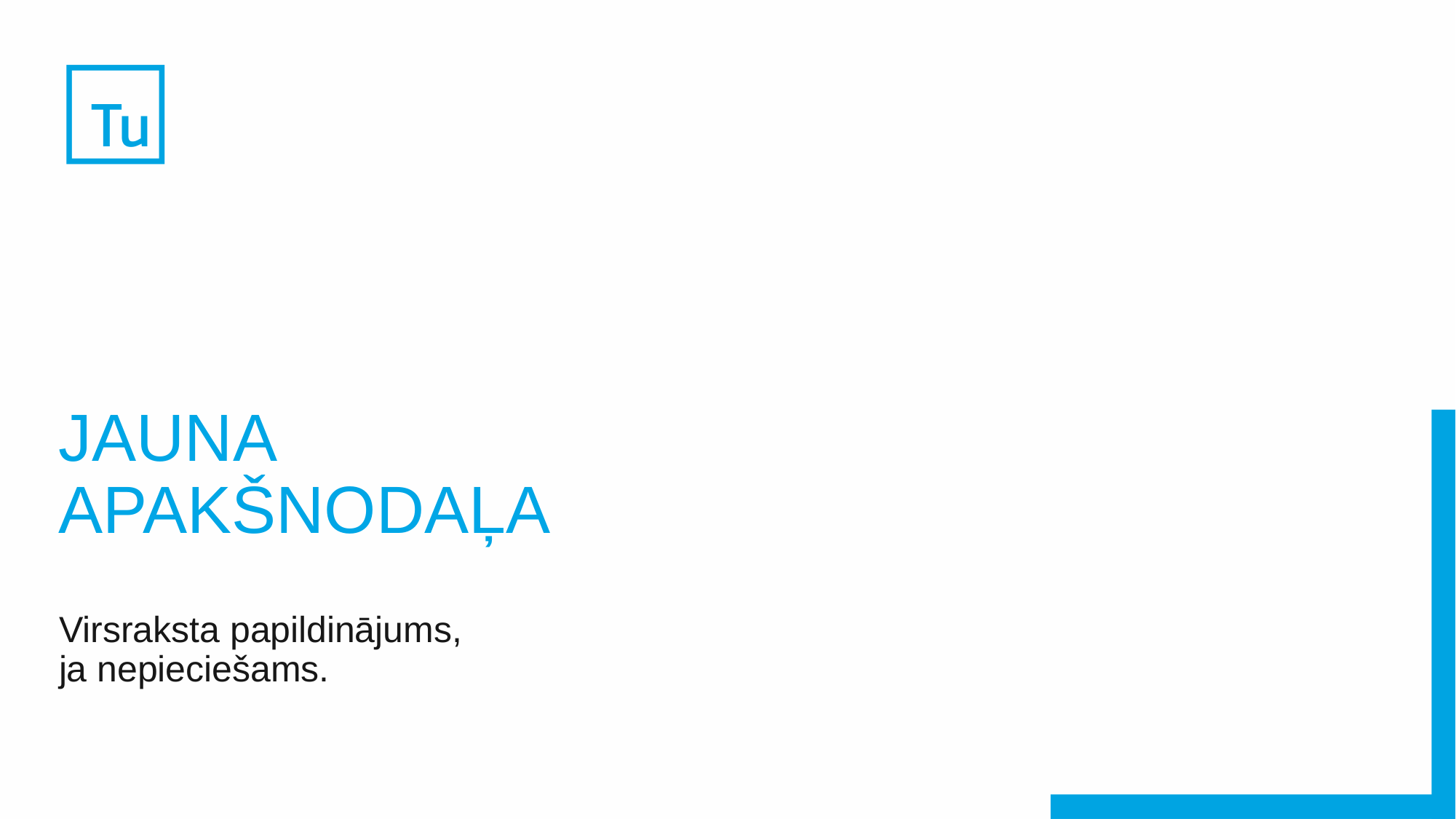

# JAUNA APAKŠNODAĻA
Virsraksta papildinājums, ja nepieciešams.